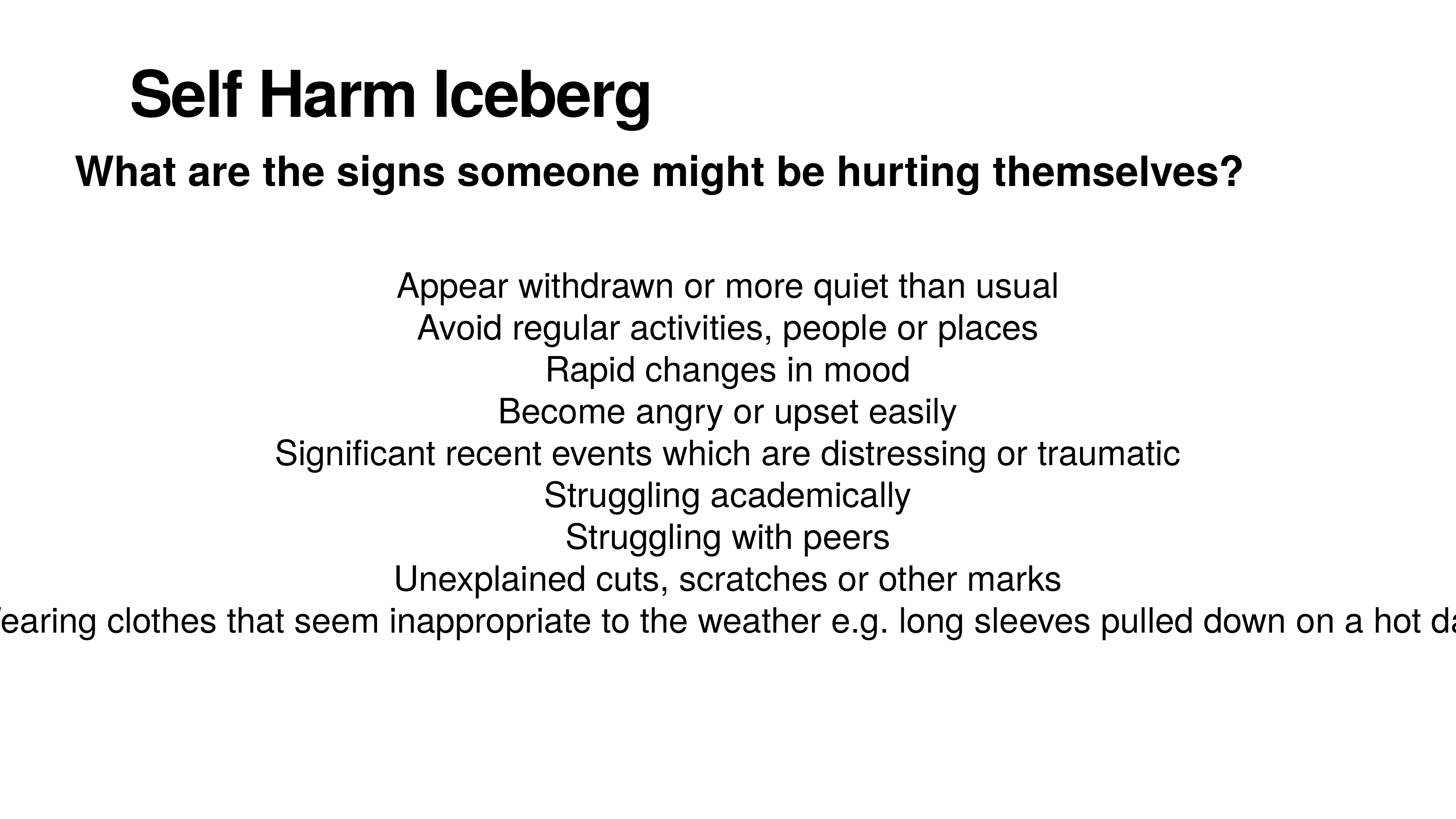

# Self Harm Iceberg
What are the signs someone might be hurting themselves?

Appear withdrawn or more quiet than usual
Avoid regular activities, people or places
Rapid changes in mood
Become angry or upset easily
Significant recent events which are distressing or traumatic
Struggling academically
Struggling with peers
Unexplained cuts, scratches or other marks
Wearing clothes that seem inappropriate to the weather e.g. long sleeves pulled down on a hot day